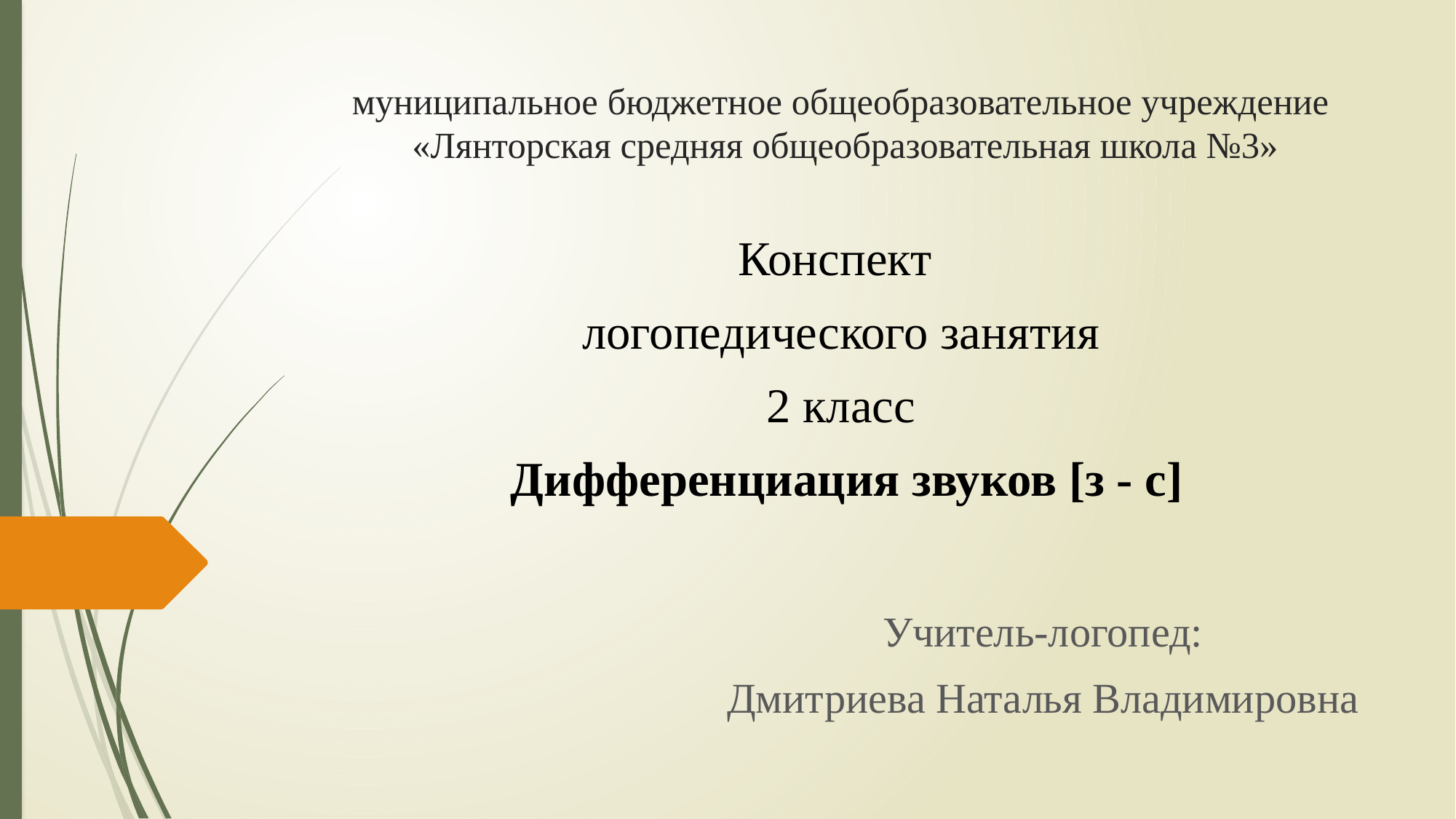

# муниципальное бюджетное общеобразовательное учреждение «Лянторская средняя общеобразовательная школа №3»
Конспект
логопедического занятия
2 класс
 Дифференциация звуков [з - с]
Учитель-логопед:
Дмитриева Наталья Владимировна